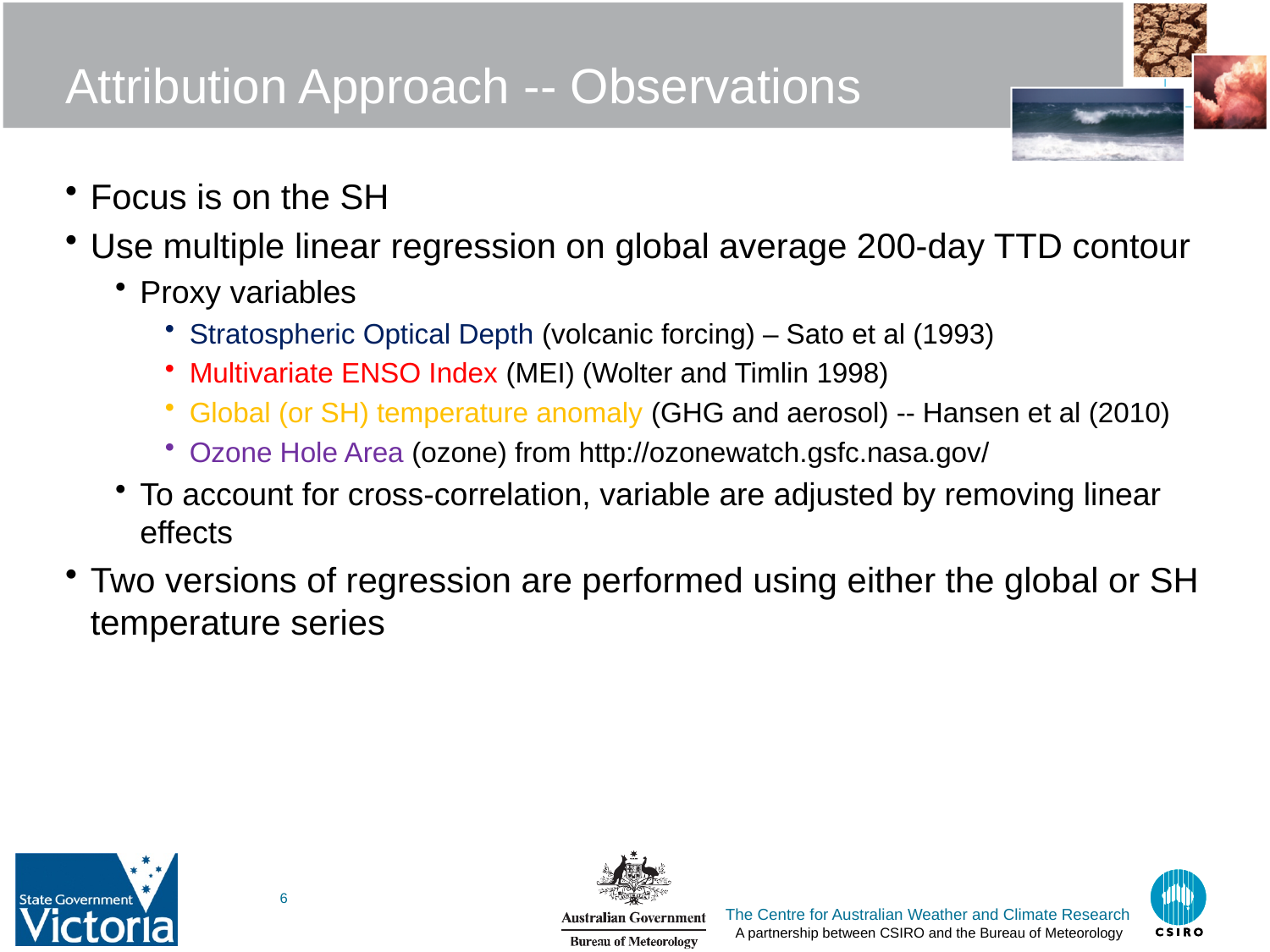

# Attribution Approach -- Observations
Focus is on the SH
Use multiple linear regression on global average 200-day TTD contour
Proxy variables
Stratospheric Optical Depth (volcanic forcing) – Sato et al (1993)
Multivariate ENSO Index (MEI) (Wolter and Timlin 1998)
Global (or SH) temperature anomaly (GHG and aerosol) -- Hansen et al (2010)
Ozone Hole Area (ozone) from http://ozonewatch.gsfc.nasa.gov/
To account for cross-correlation, variable are adjusted by removing linear effects
Two versions of regression are performed using either the global or SH temperature series
6
The Centre for Australian Weather and Climate Research
A partnership between CSIRO and the Bureau of Meteorology